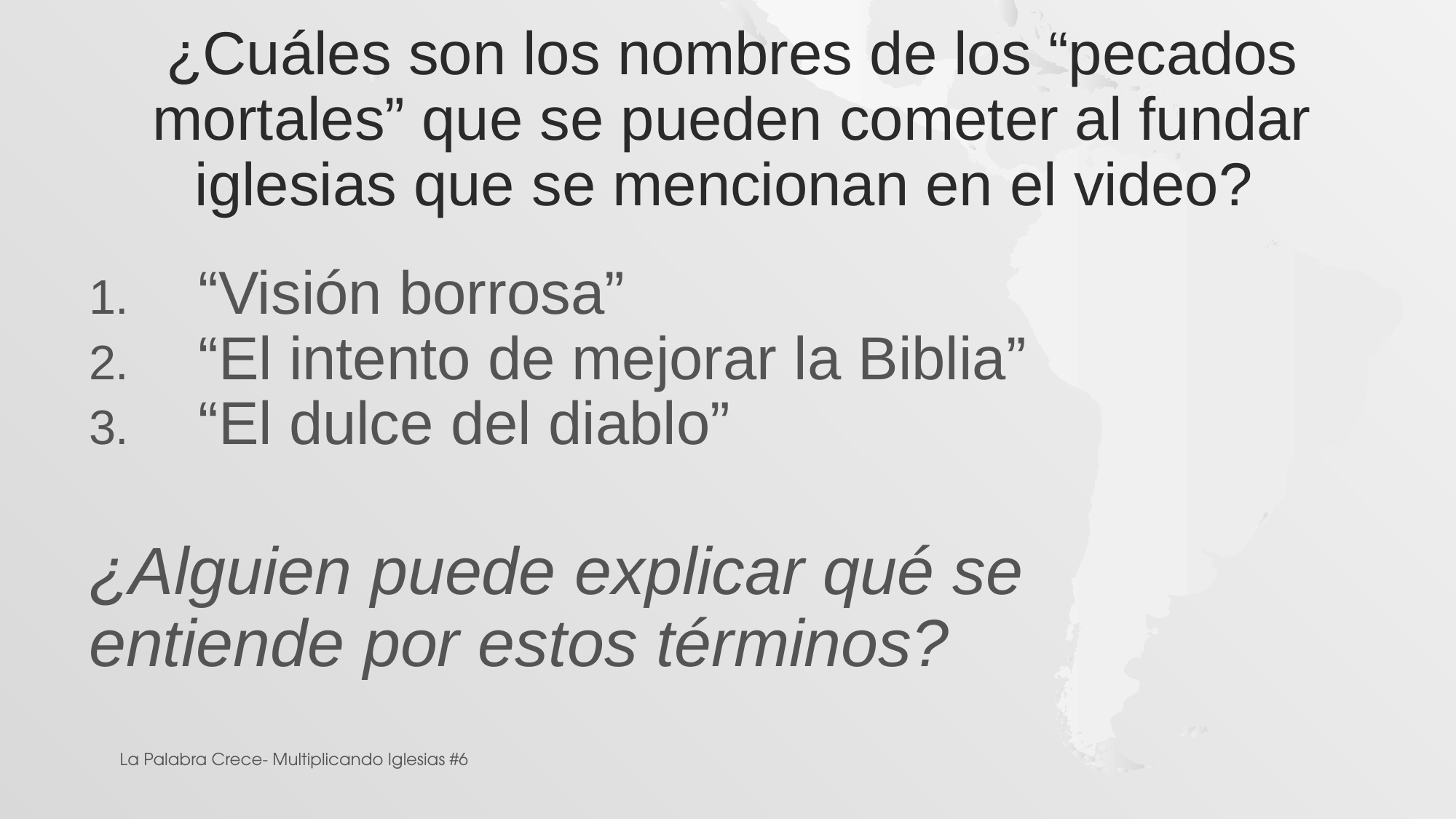

# ¿Cuáles son los nombres de los “pecados mortales” que se pueden cometer al fundar iglesias que se mencionan en el video?
“Visión borrosa”
“El intento de mejorar la Biblia”
“El dulce del diablo”

¿Alguien puede explicar qué se entiende por estos términos?
La Palabra Crece- Multiplicando Iglesias #6